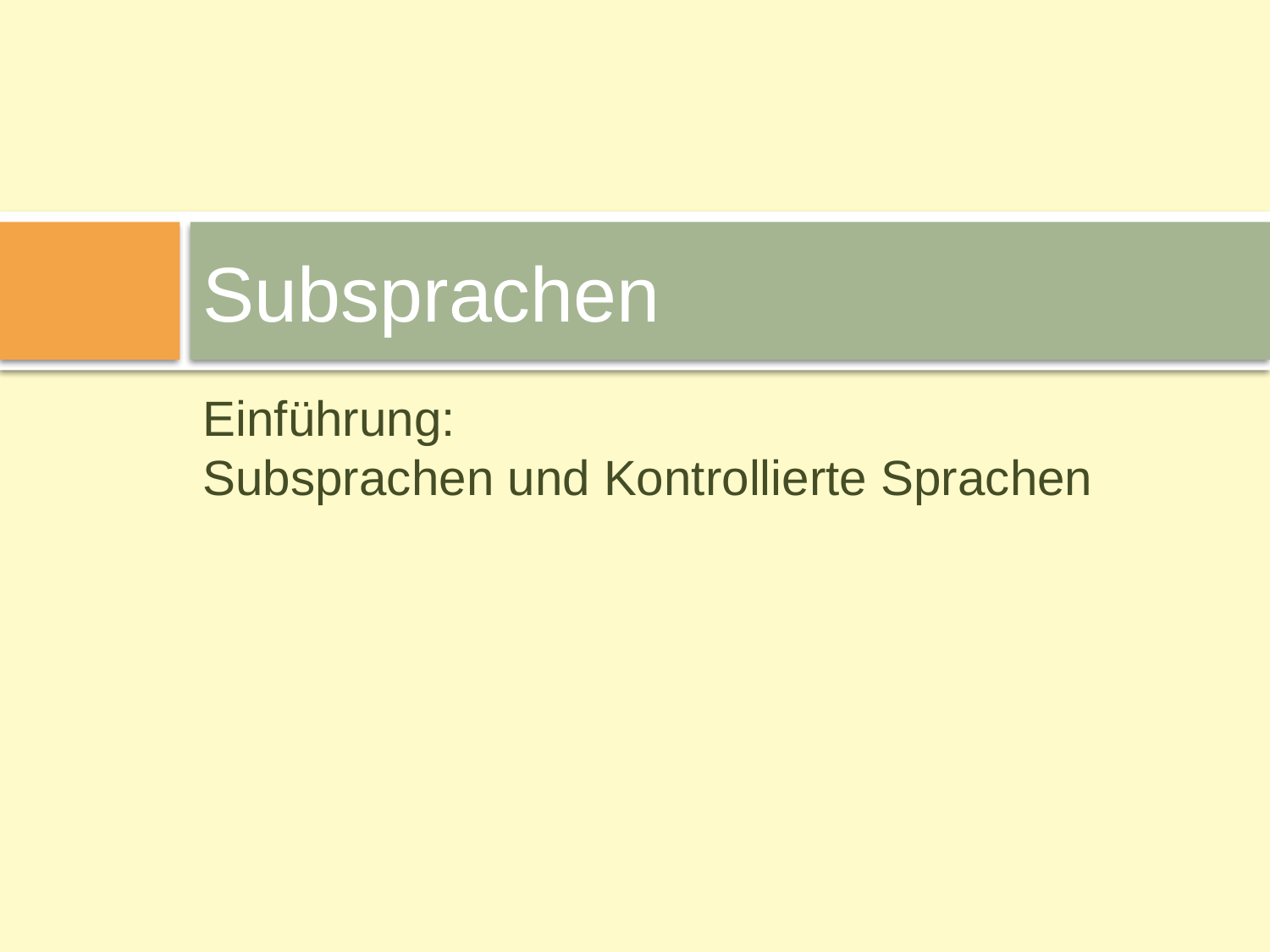

# Subsprachen
Einführung:
Subsprachen und Kontrollierte Sprachen